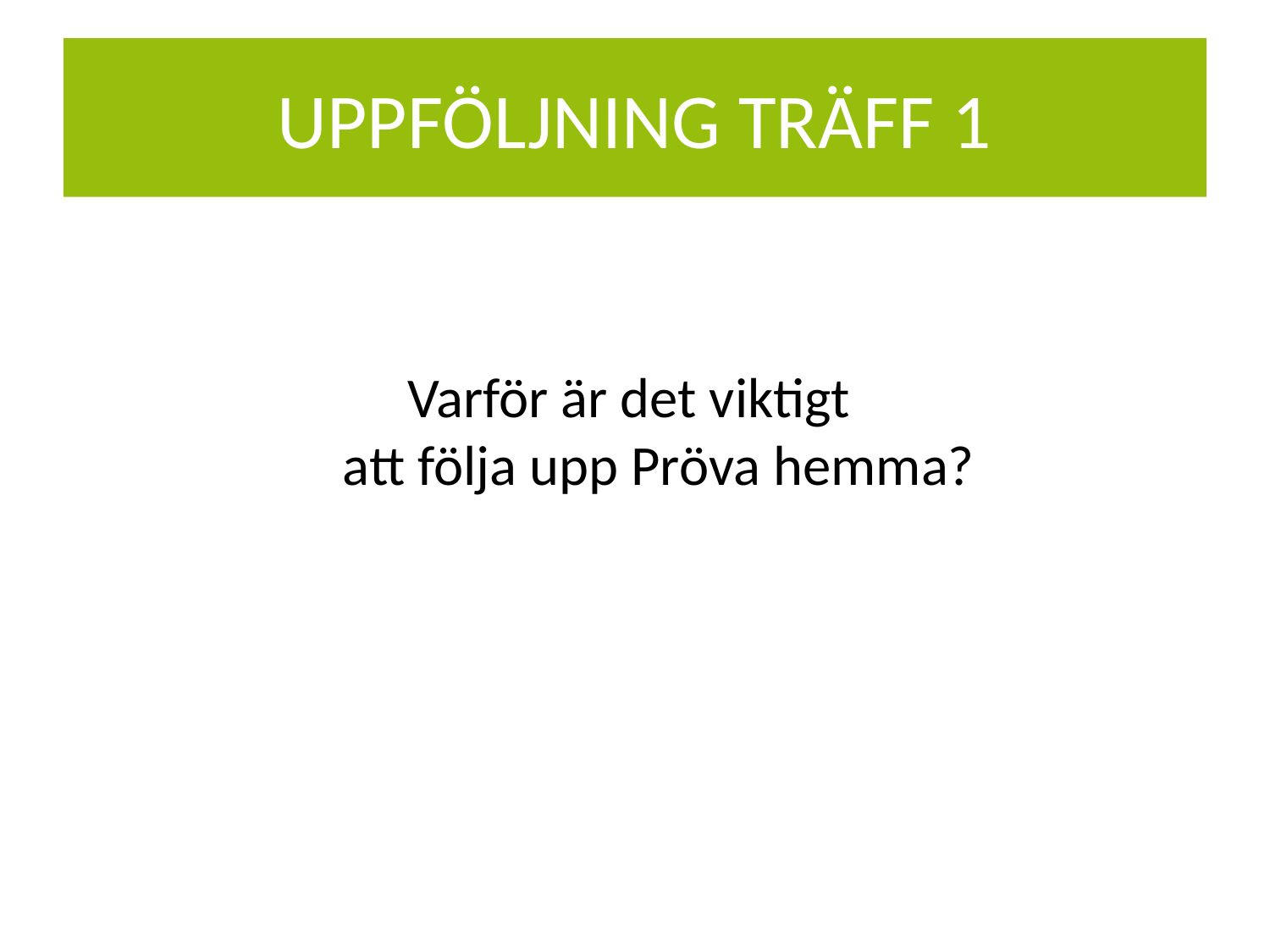

# UPPFÖLJNING TRÄFF 1

Varför är det viktigt
att följa upp Pröva hemma?